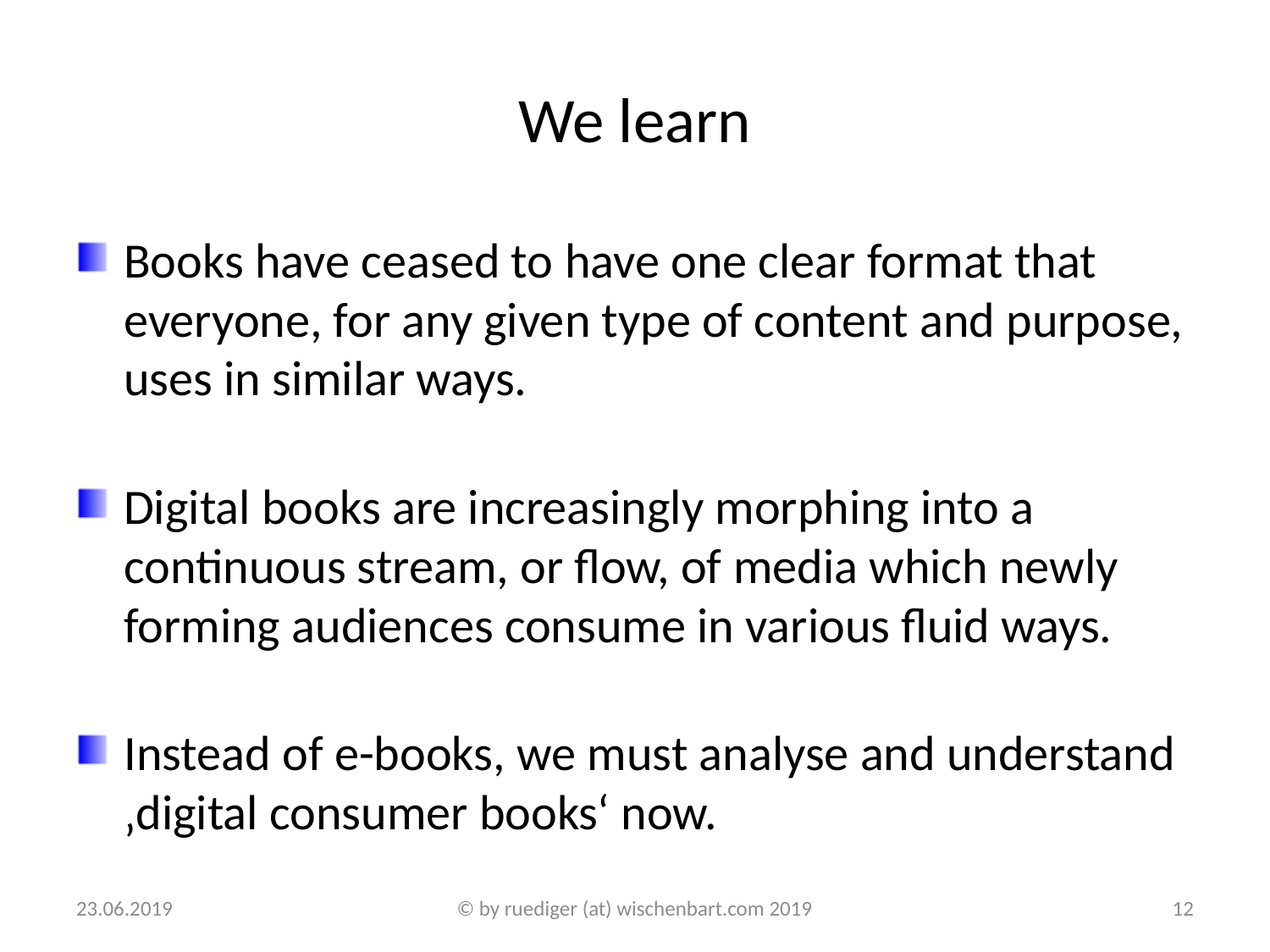

# We learn
Books have ceased to have one clear format that everyone, for any given type of content and purpose, uses in similar ways.
Digital books are increasingly morphing into a continuous stream, or flow, of media which newly forming audiences consume in various fluid ways.
Instead of e-books, we must analyse and understand ‚digital consumer books‘ now.
23.06.2019
© by ruediger (at) wischenbart.com 2019
12